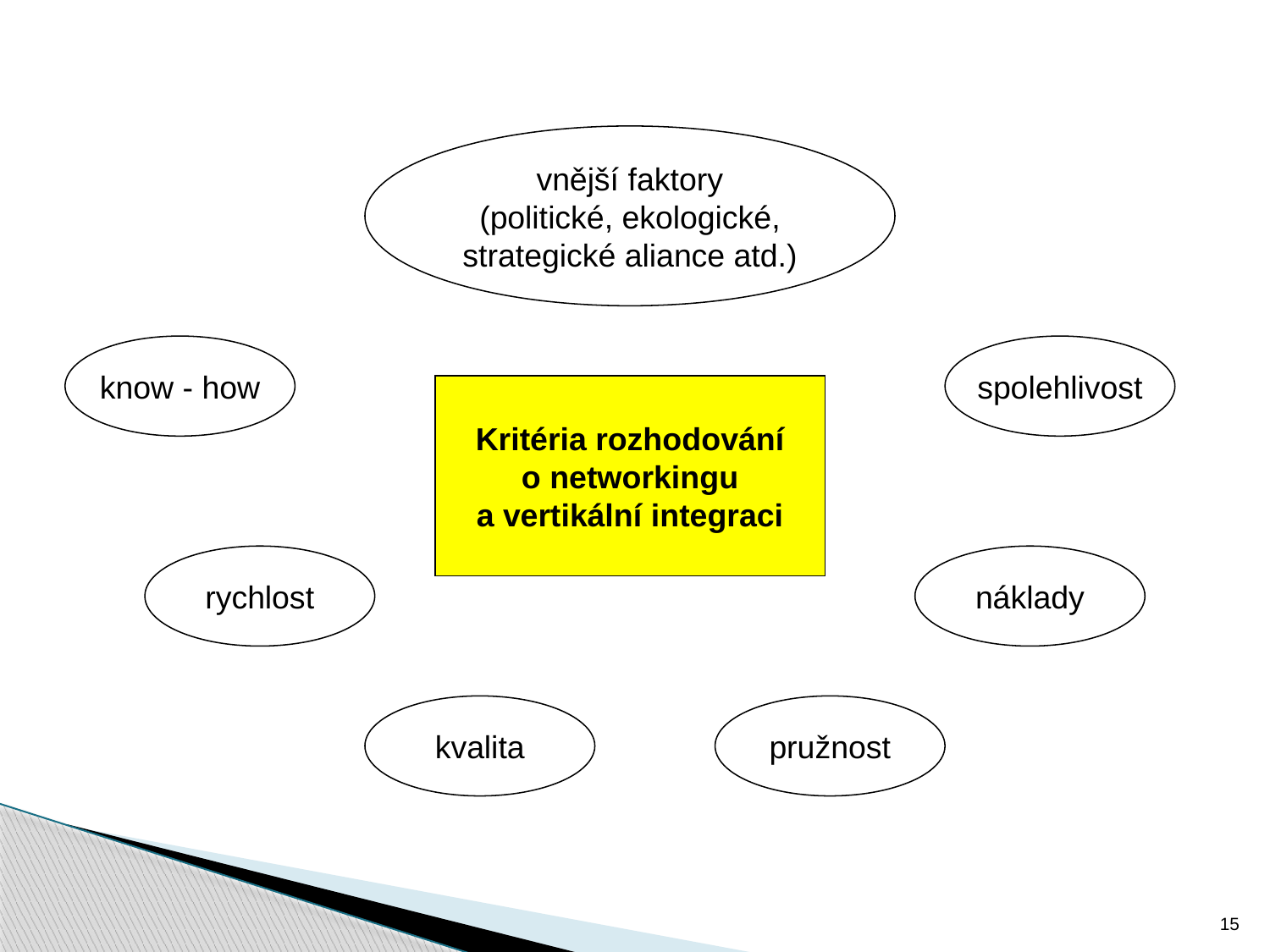

vnější faktory
(politické, ekologické,
strategické aliance atd.)
know - how
spolehlivost
Kritéria rozhodování
o networkingu
a vertikální integraci
rychlost
náklady
kvalita
pružnost

15